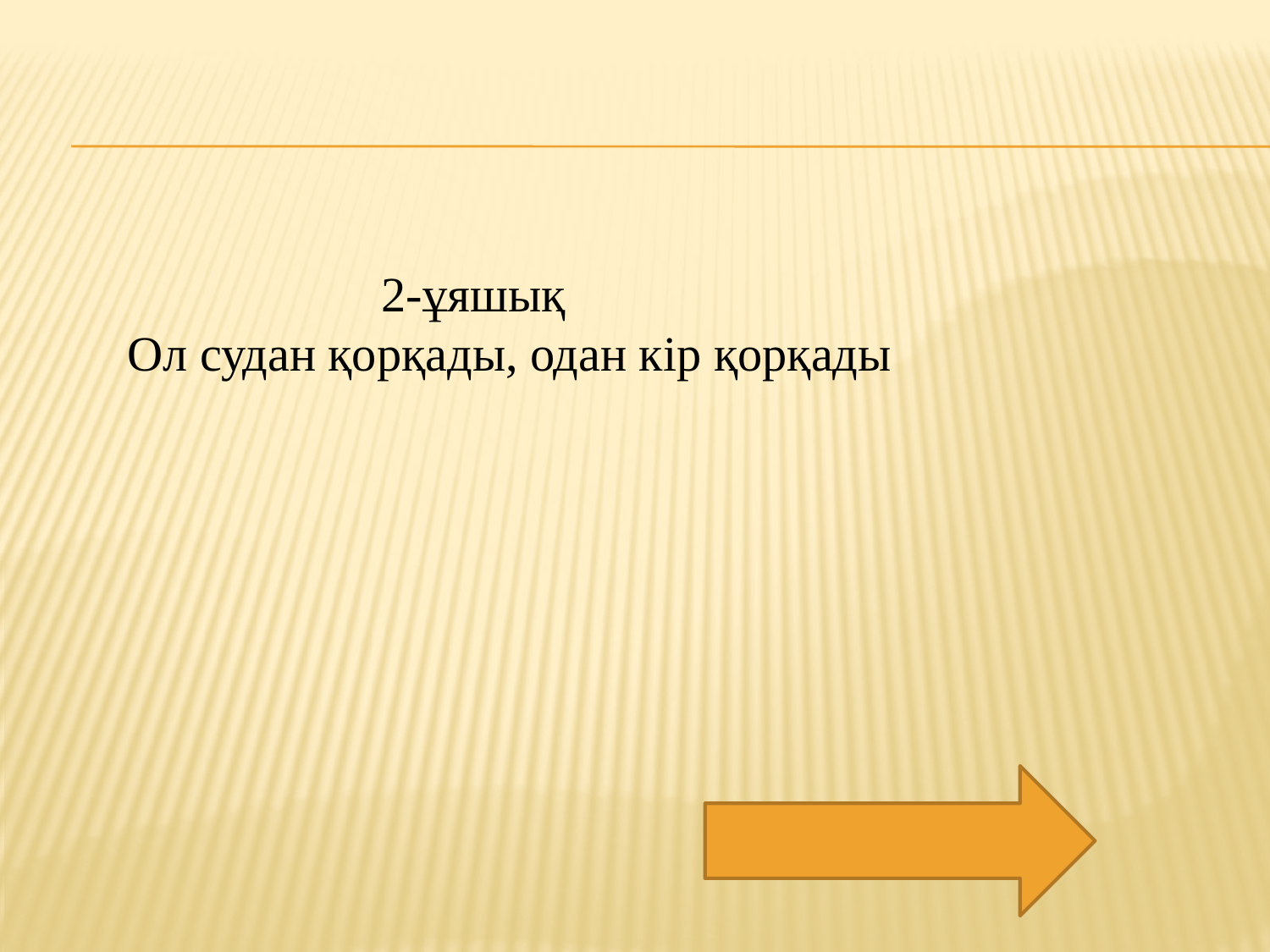

#

		2-ұяшық
Ол судан қорқады, одан кір қорқады